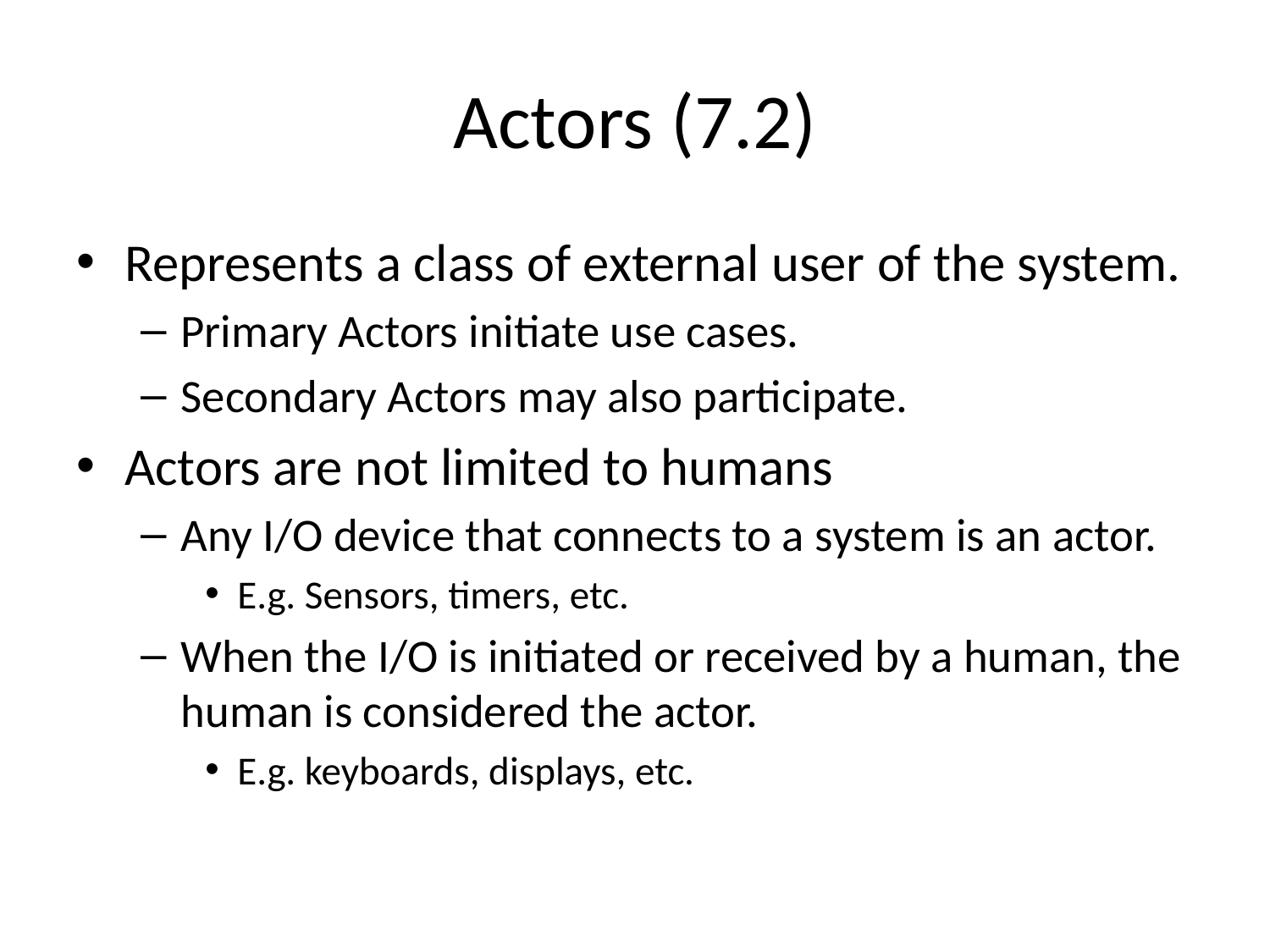

# Actors (7.2)
Represents a class of external user of the system.
Primary Actors initiate use cases.
Secondary Actors may also participate.
Actors are not limited to humans
Any I/O device that connects to a system is an actor.
E.g. Sensors, timers, etc.
When the I/O is initiated or received by a human, the human is considered the actor.
E.g. keyboards, displays, etc.